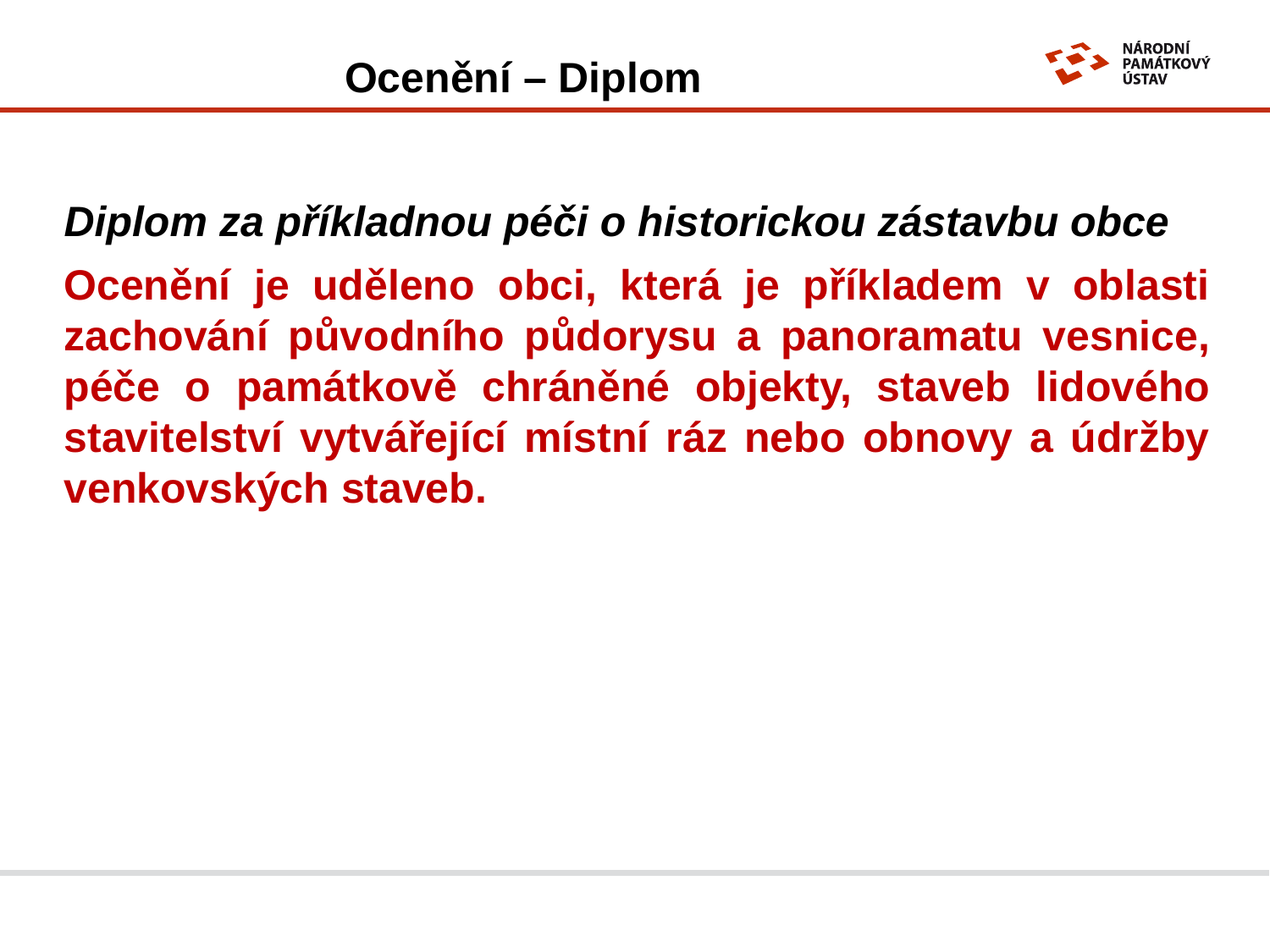

# Ocenění – Diplom
Diplom za příkladnou péči o historickou zástavbu obce
Ocenění je uděleno obci, která je příkladem v oblasti zachování původního půdorysu a panoramatu vesnice, péče o památkově chráněné objekty, staveb lidového stavitelství vytvářející místní ráz nebo obnovy a údržby venkovských staveb.